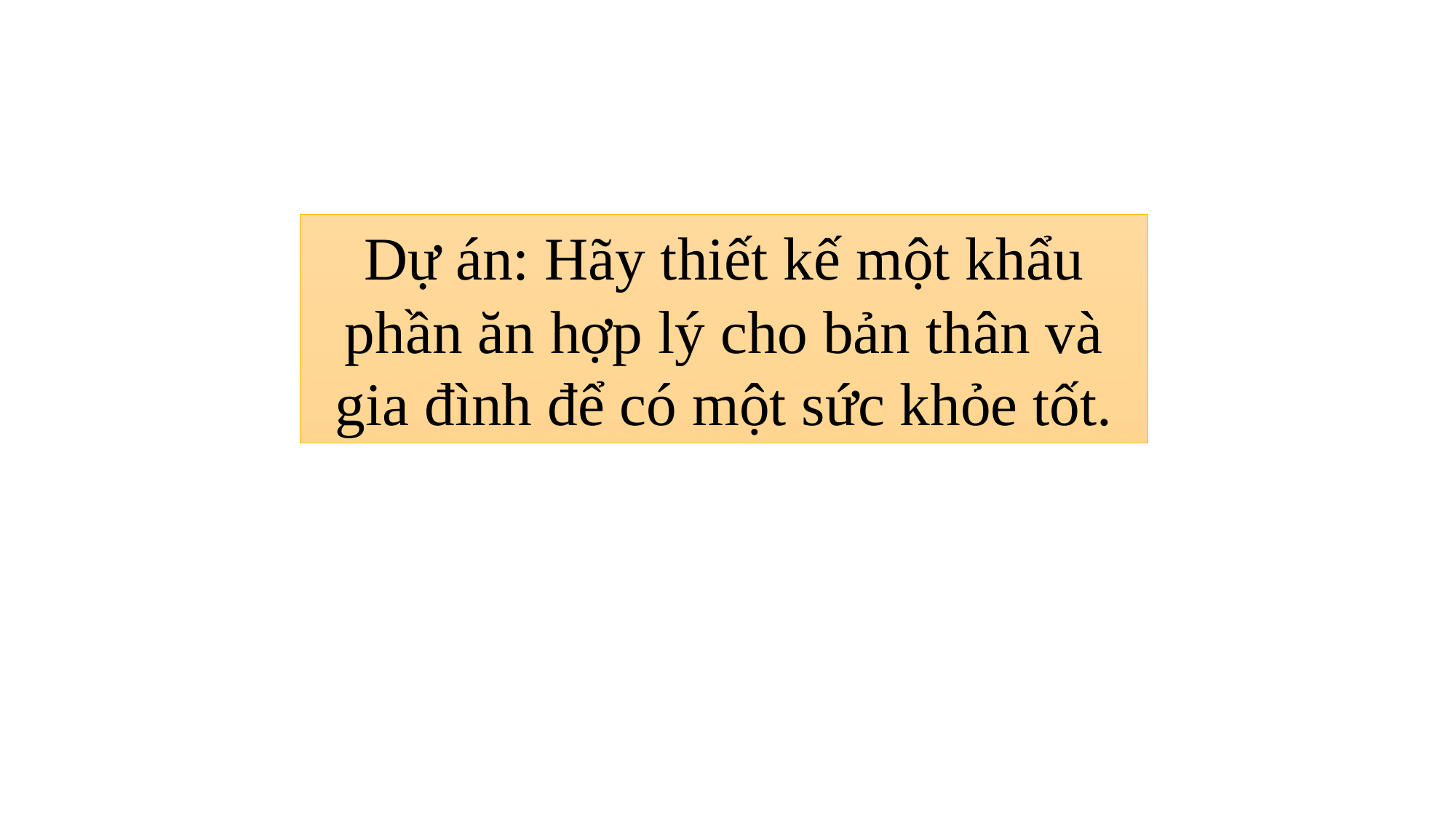

Dự án: Hãy thiết kế một khẩu phần ăn hợp lý cho bản thân và gia đình để có một sức khỏe tốt.